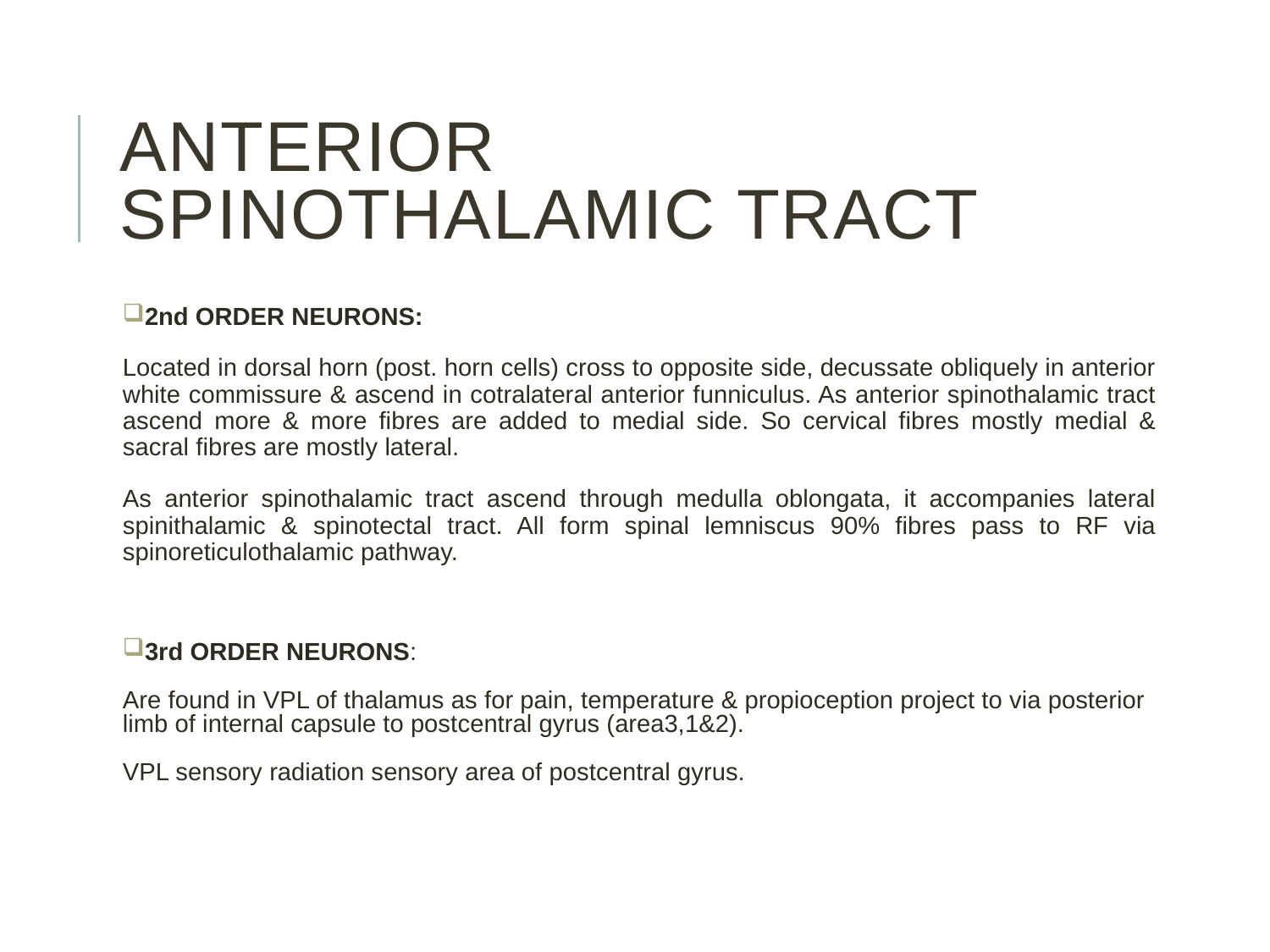

ANTERIOR SPINOTHALAMIC TRACT

2nd ORDER NEURONS:
Located in dorsal horn (post. horn cells) cross to opposite side, decussate obliquely in anterior white commissure & ascend in cotralateral anterior funniculus. As anterior spinothalamic tract ascend more & more fibres are added to medial side. So cervical fibres mostly medial & sacral fibres are mostly lateral.
As anterior spinothalamic tract ascend through medulla oblongata, it accompanies lateral spinithalamic & spinotectal tract. All form spinal lemniscus 90% fibres pass to RF via spinoreticulothalamic pathway.

3rd ORDER NEURONS:
Are found in VPL of thalamus as for pain, temperature & propioception project to via posterior limb of internal capsule to postcentral gyrus (area3,1&2).
VPL sensory radiation sensory area of postcentral gyrus.